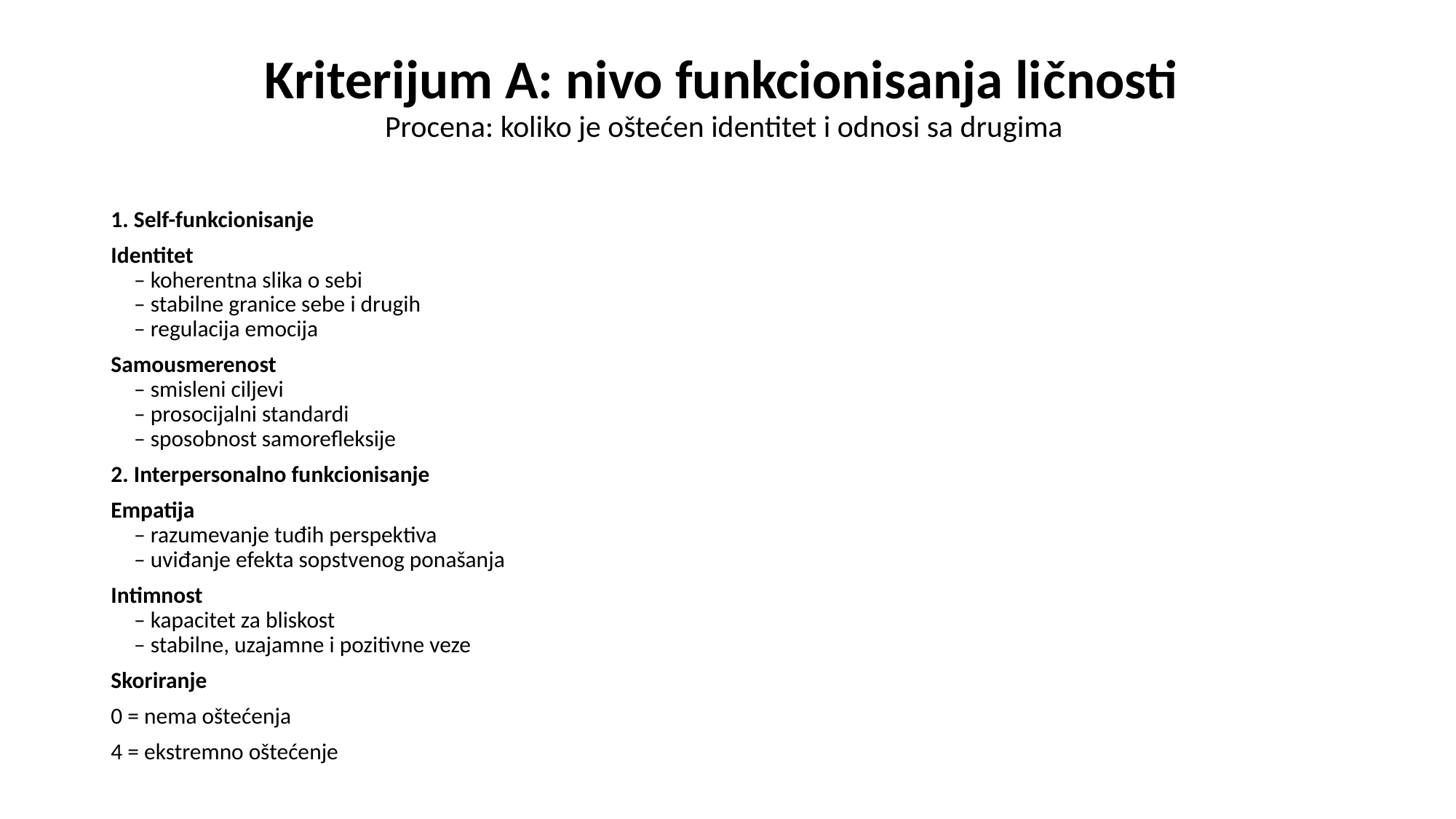

# Kriterijum A: nivo funkcionisanja ličnosti Procena: koliko je oštećen identitet i odnosi sa drugima
1. Self-funkcionisanje
Identitet
– koherentna slika o sebi
– stabilne granice sebe i drugih
– regulacija emocija
Samousmerenost
– smisleni ciljevi
– prosocijalni standardi
– sposobnost samorefleksije
2. Interpersonalno funkcionisanje
Empatija
– razumevanje tuđih perspektiva
– uviđanje efekta sopstvenog ponašanja
Intimnost
– kapacitet za bliskost
– stabilne, uzajamne i pozitivne veze
Skoriranje
0 = nema oštećenja
4 = ekstremno oštećenje